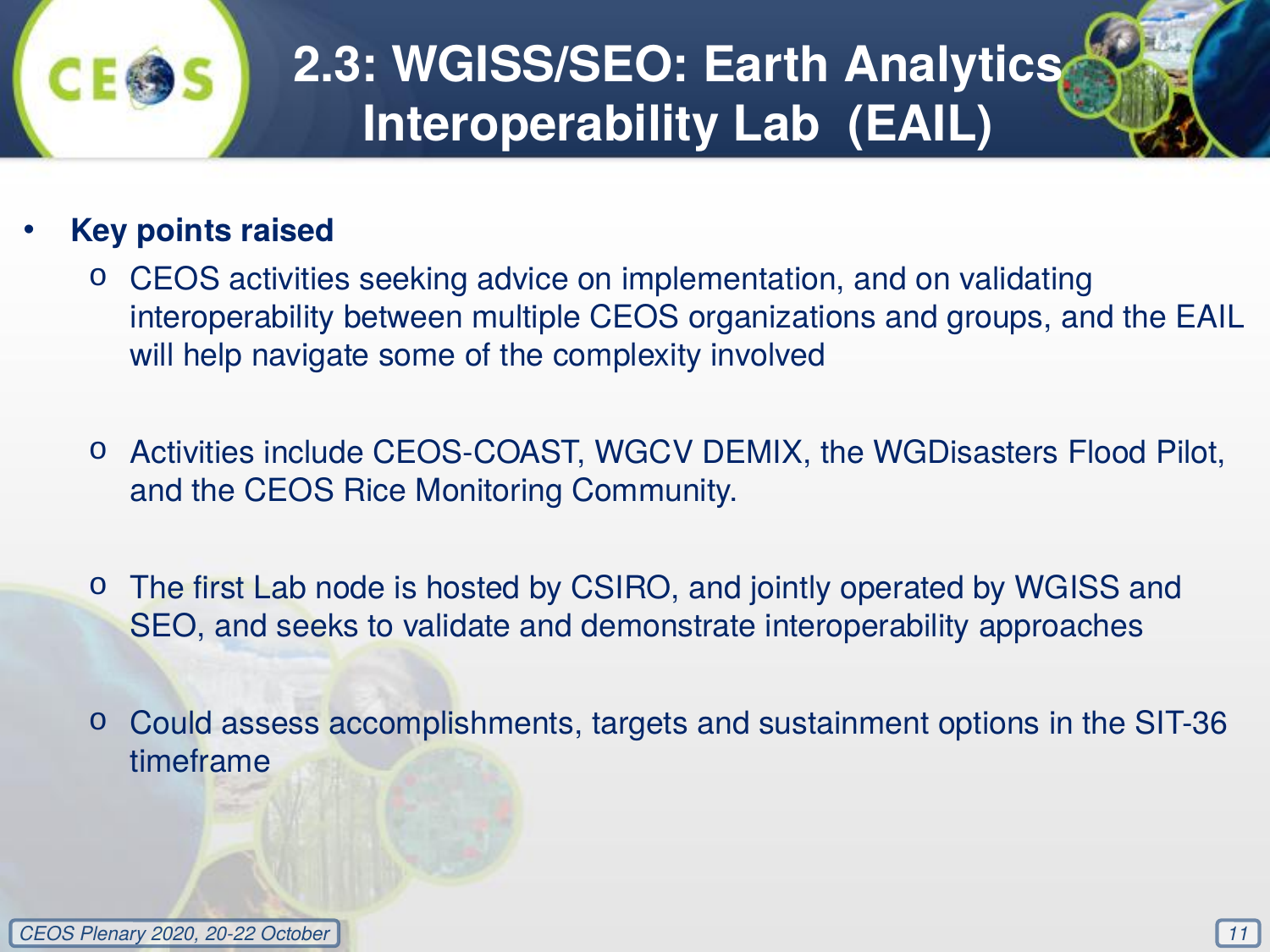

2.3: WGISS/SEO: Earth Analytics Interoperability Lab  (EAIL)
Key points raised
CEOS activities seeking advice on implementation, and on validating interoperability between multiple CEOS organizations and groups, and the EAIL will help navigate some of the complexity involved

Activities include CEOS-COAST, WGCV DEMIX, the WGDisasters Flood Pilot, and the CEOS Rice Monitoring Community.

The first Lab node is hosted by CSIRO, and jointly operated by WGISS and SEO, and seeks to validate and demonstrate interoperability approaches

Could assess accomplishments, targets and sustainment options in the SIT-36 timeframe
11